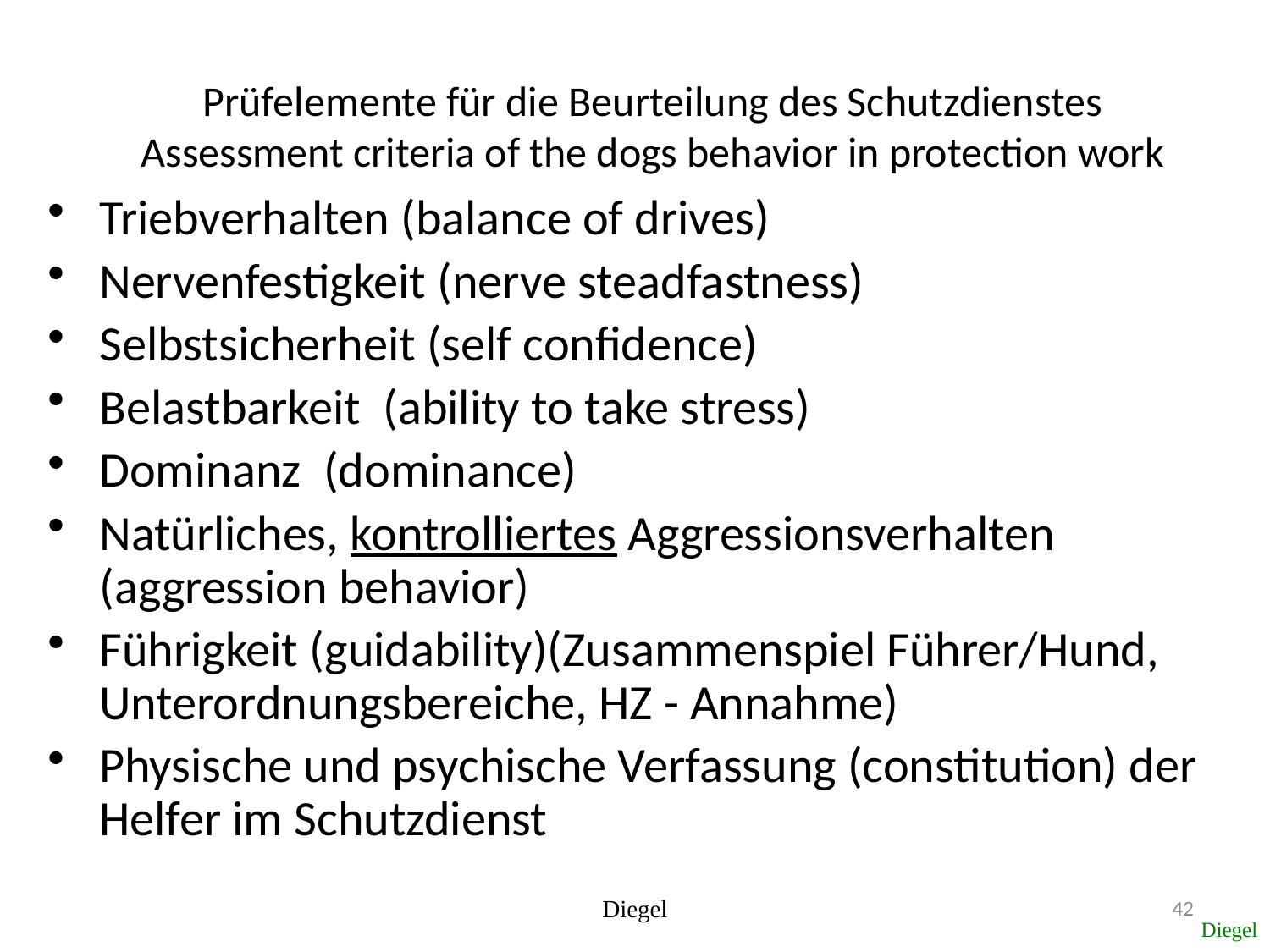

# Prüfelemente für die Beurteilung des Schutzdienstes Assessment criteria of the dogs behavior in protection work
Triebverhalten (balance of drives)
Nervenfestigkeit (nerve steadfastness)
Selbstsicherheit (self confidence)
Belastbarkeit  (ability to take stress)
Dominanz  (dominance)
Natürliches, kontrolliertes Aggressionsverhalten (aggression behavior)
Führigkeit (guidability)(Zusammenspiel Führer/Hund, Unterordnungsbereiche, HZ - Annahme)
Physische und psychische Verfassung (constitution) der Helfer im Schutzdienst
Diegel
42
Diegel